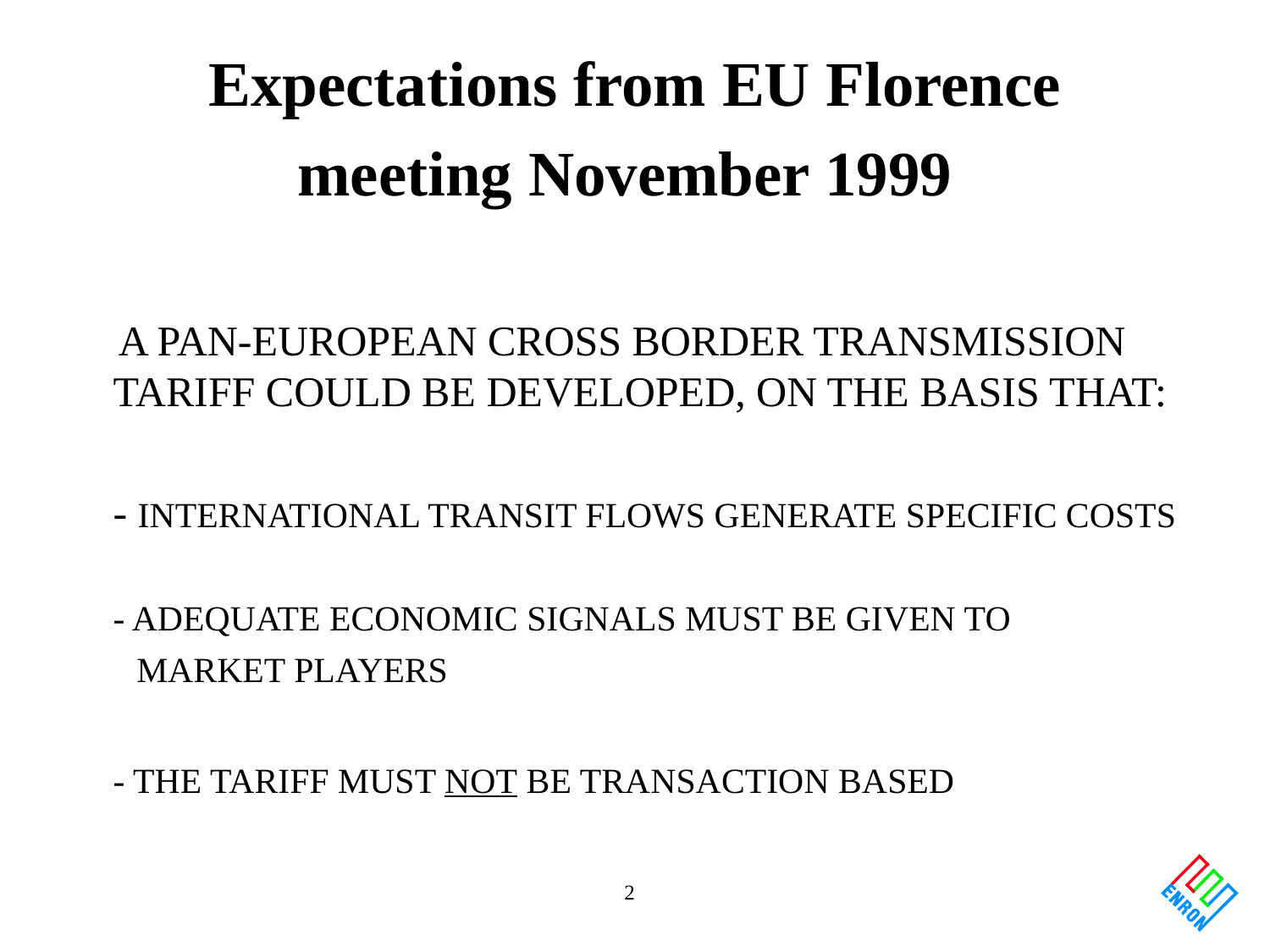

# Expectations from EU Florence meeting November 1999
     A PAN-EUROPEAN CROSS BORDER TRANSMISSION  TARIFF COULD BE DEVELOPED, ON THE BASIS THAT:

	- INTERNATIONAL TRANSIT FLOWS GENERATE SPECIFIC COSTS

	- ADEQUATE ECONOMIC SIGNALS MUST BE GIVEN TO
        MARKET PLAYERS

	- THE TARIFF MUST NOT BE TRANSACTION BASED